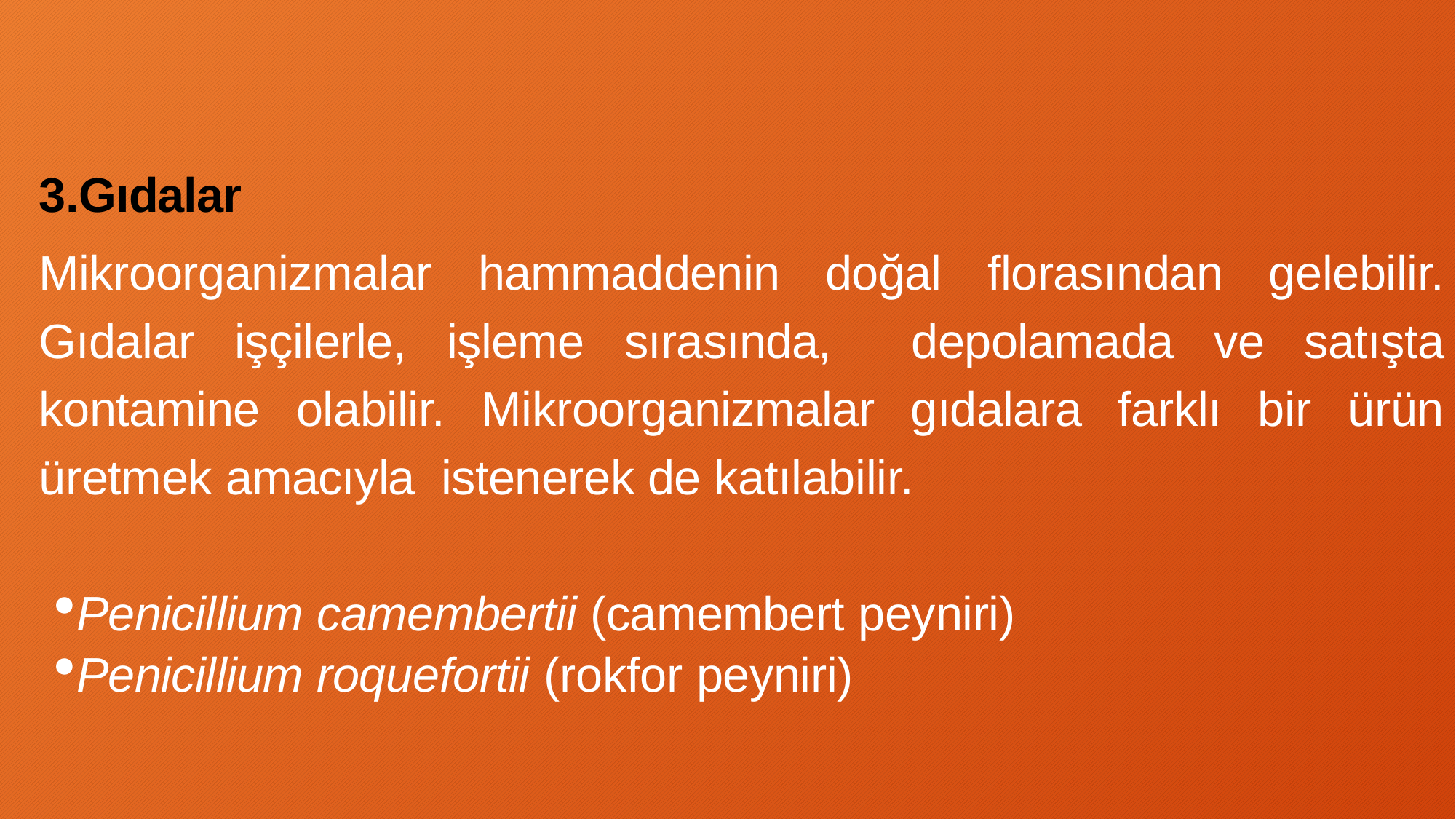

Gıdalar
Mikroorganizmalar hammaddenin doğal florasından gelebilir. Gıdalar işçilerle, işleme sırasında,  depolamada ve satışta kontamine olabilir. Mikroorganizmalar gıdalara farklı bir ürün üretmek amacıyla  istenerek de katılabilir.

Penicillium camembertii (camembert peyniri)
Penicillium roquefortii (rokfor peyniri)